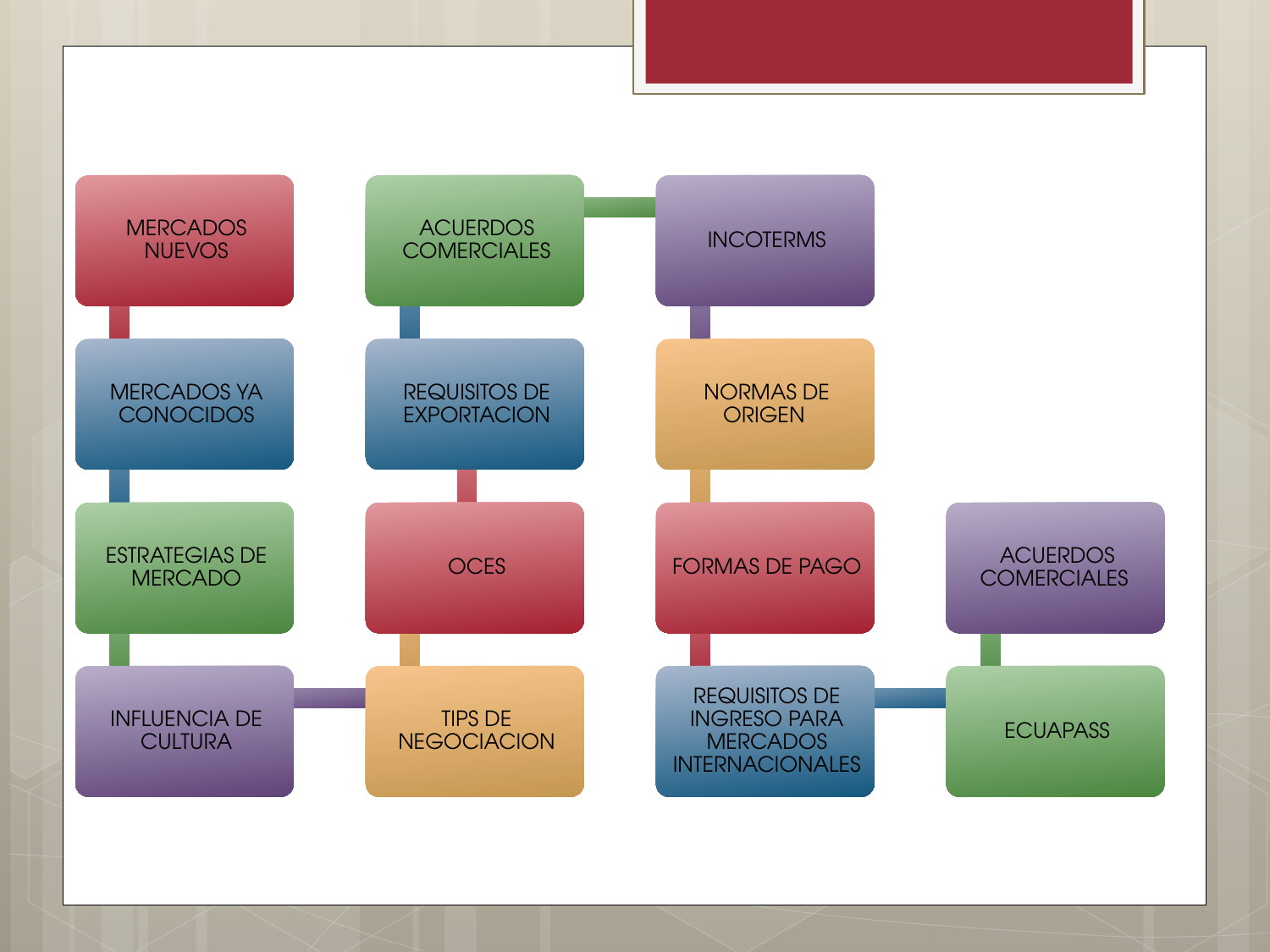

MERCADOS NUEVOS
MERCADOS YA CONOCIDOS
ESTRATEGIAS DE MERCADO
INFLUENCIA DE CULTURA
TIPS DE NEGOCIACION
OCES
REQUISITOS DE EXPORTACION
ACUERDOS COMERCIALES
INCOTERMS
NORMAS DE ORIGEN
FORMAS DE PAGO
REQUISITOS DE INGRESO PARA MERCADOS INTERNACIONALES
ECUAPASS
ACUERDOS COMERCIALES